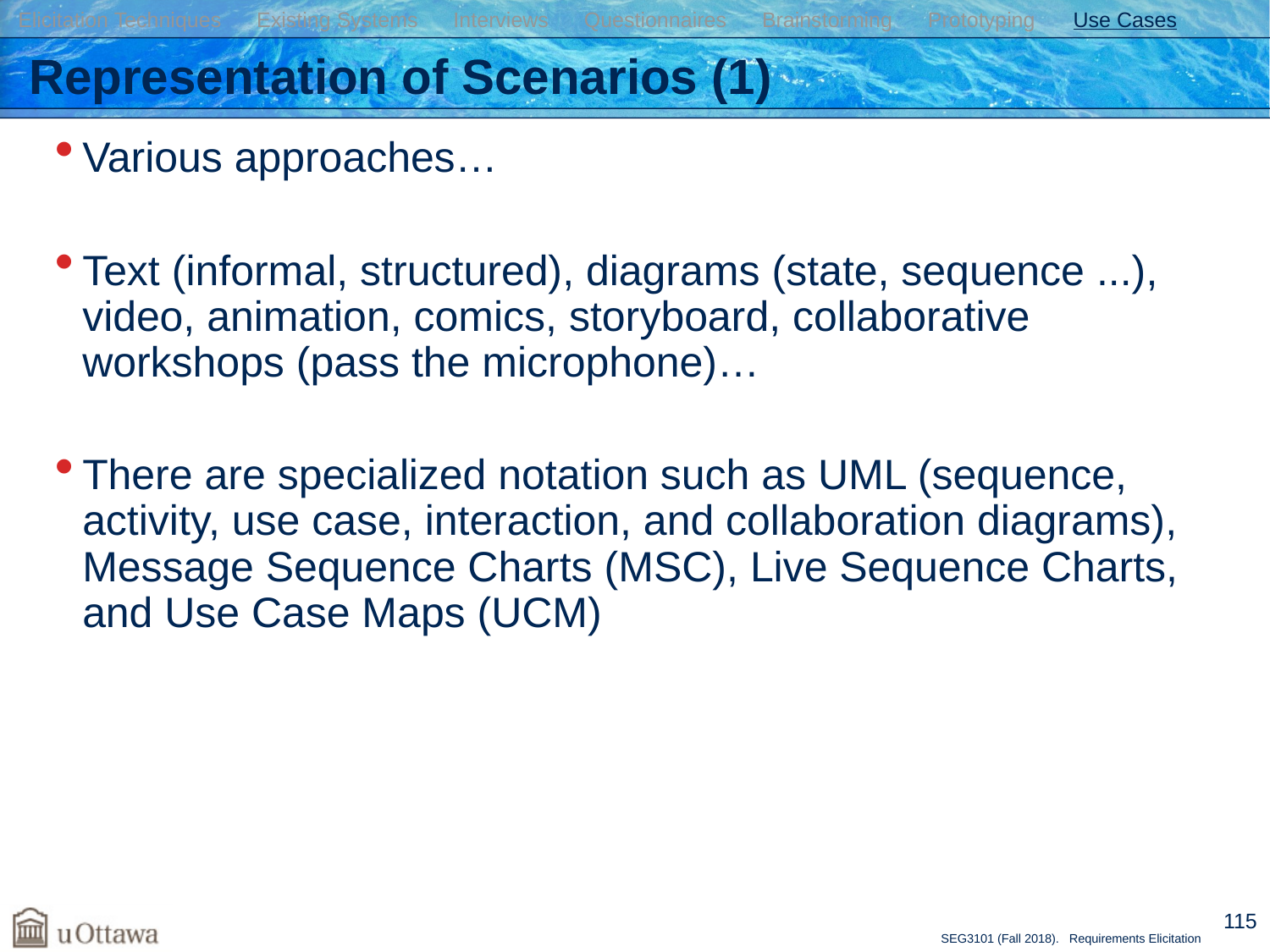

Elicitation Techniques      Existing Systems      Interviews      Questionnaires      Brainstorming      Prototyping      Use Cases
# Representation of Scenarios (1)
Various approaches…

Text (informal, structured), diagrams (state, sequence ...), video, animation, comics, storyboard, collaborative workshops (pass the microphone)…

There are specialized notation such as UML (sequence, activity, use case, interaction, and collaboration diagrams), Message Sequence Charts (MSC), Live Sequence Charts, and Use Case Maps (UCM)

115